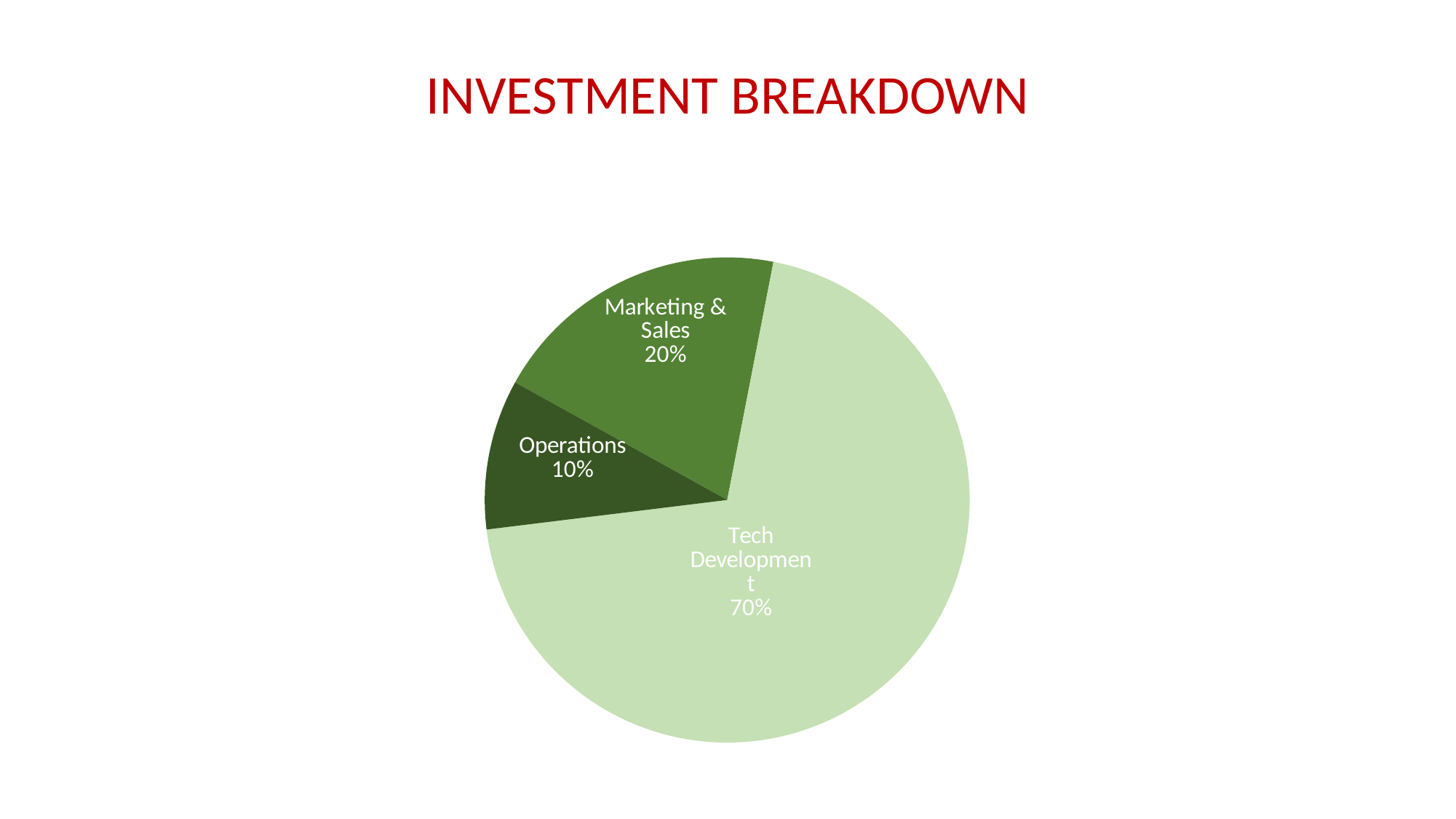

INVESTMENT BREAKDOWN

### Chart

| Category |
|---|

### Chart

| Category |  |
|---|---|
| Marketing & Sales | 0.2 |
| Tech Development | 0.7 |
| Operations | 0.1 |